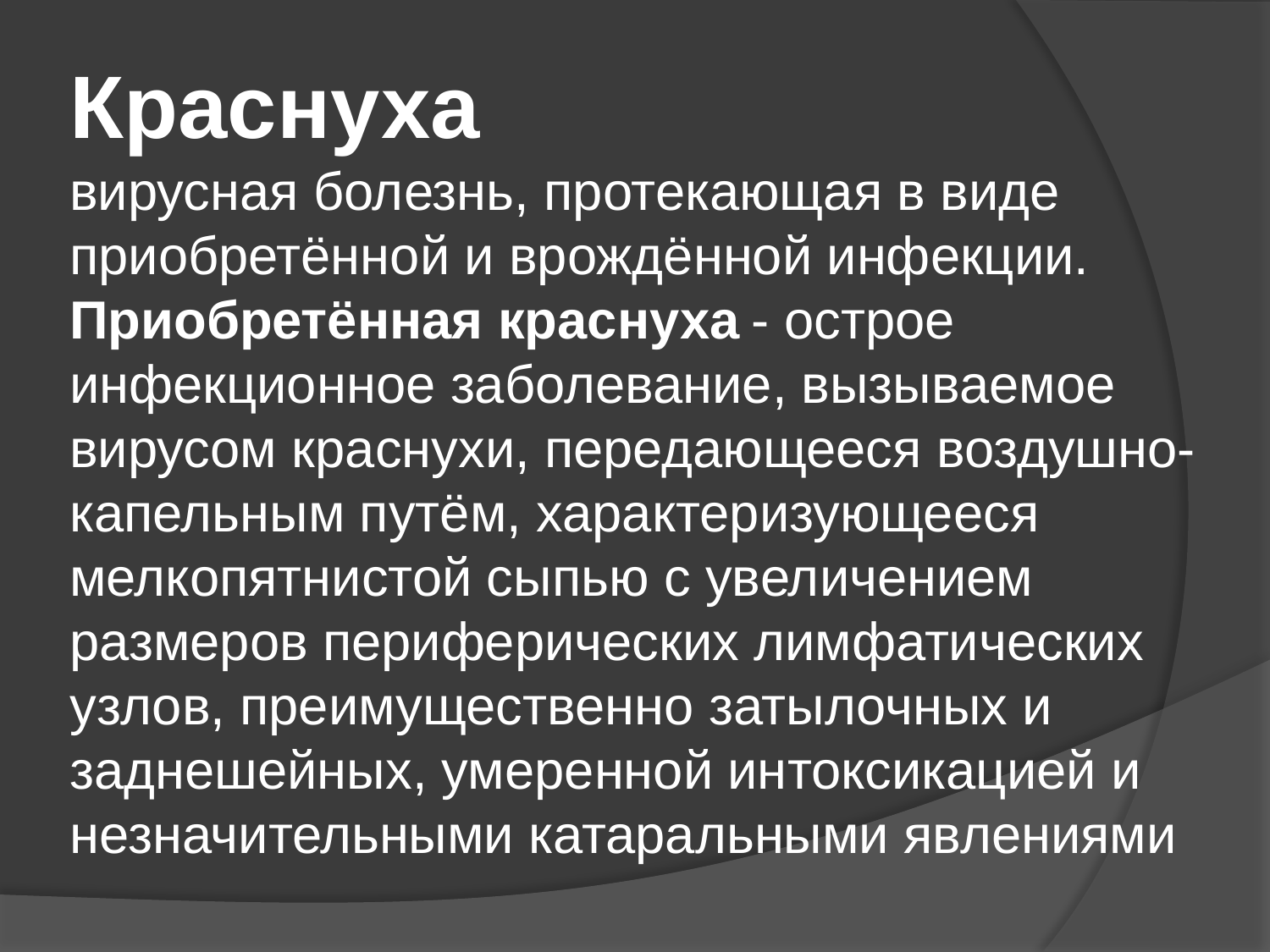

# Краснуха вирусная болезнь, протекающая в виде приобретённой и врождённой инфекции. Приобретённая краснуха - острое инфекционное заболевание, вызываемое вирусом краснухи, передающееся воздушно-капельным путём, характеризующееся мелкопятнистой сыпью с увеличением размеров периферических лимфатических узлов, преимущественно затылочных и заднешейных, умеренной интоксикацией и незначительными катаральными явлениями